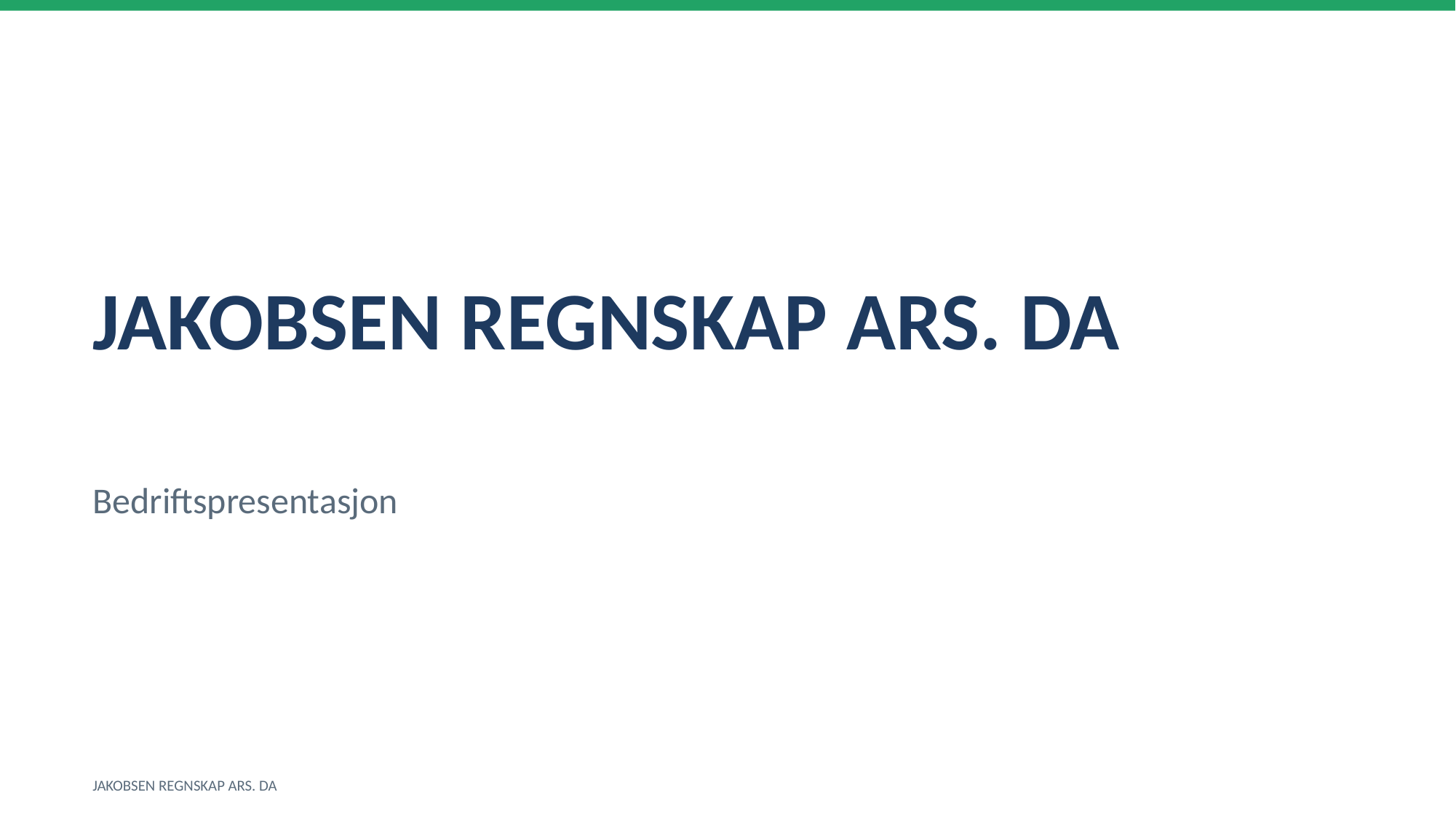

JAKOBSEN REGNSKAP ARS. DA
Bedriftspresentasjon
JAKOBSEN REGNSKAP ARS. DA